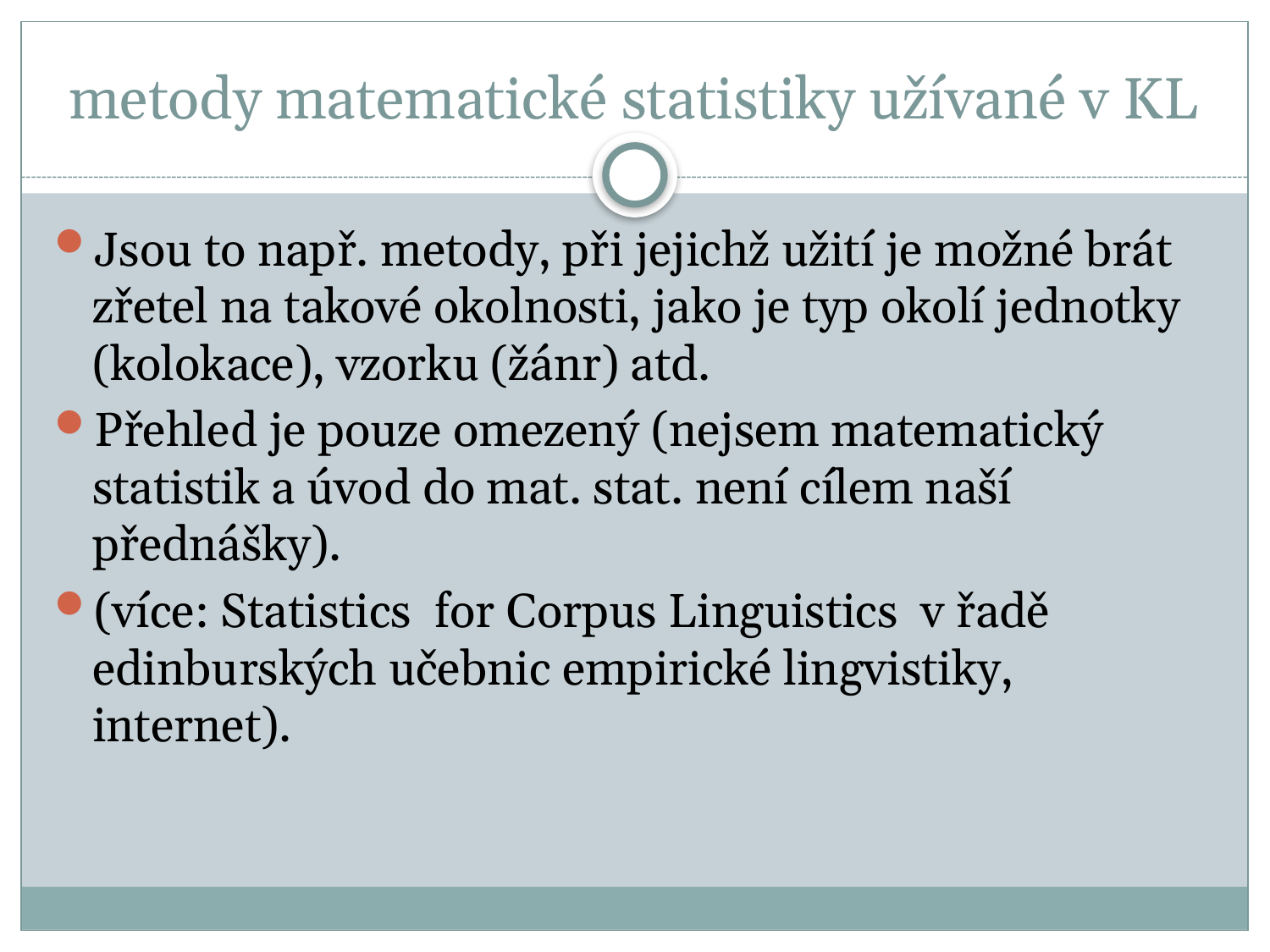

# metody matematické statistiky užívané v KL
Jsou to např. metody, při jejichž užití je možné brát zřetel na takové okolnosti, jako je typ okolí jednotky (kolokace), vzorku (žánr) atd.
Přehled je pouze omezený (nejsem matematický statistik a úvod do mat. stat. není cílem naší přednášky).
(více: Statistics  for Corpus Linguistics  v řadě edinburských učebnic empirické lingvistiky, internet).